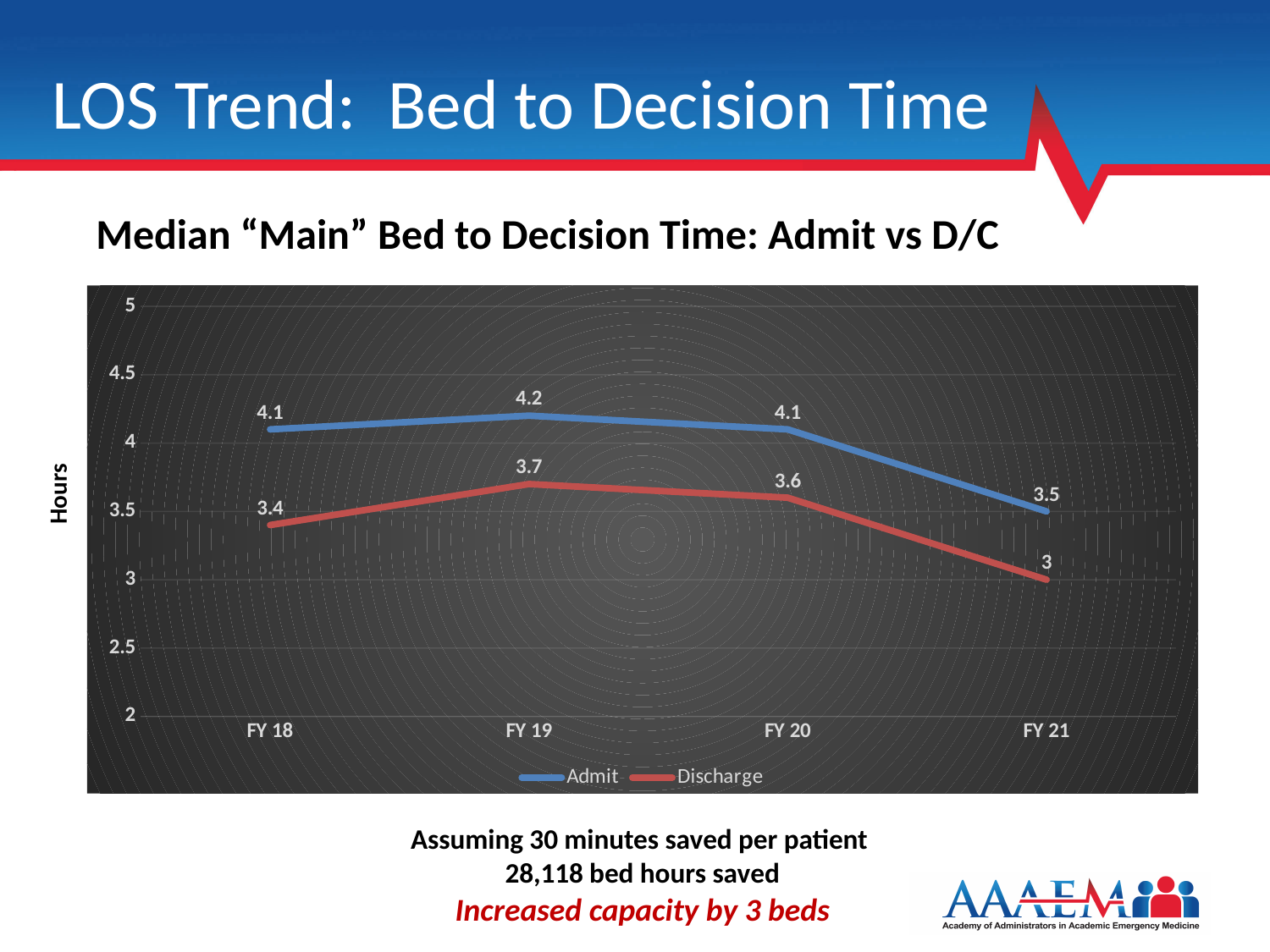

# LOS Trend:  Bed to Decision Time
Median “Main” Bed to Decision Time: Admit vs D/C

### Chart

| Category | Admit | Discharge |
|---|---|---|
| FY 18 | 4.1 | 3.4 |
| FY 19 | 4.2 | 3.7 |
| FY 20 | 4.1 | 3.6 |
| FY 21 | 3.5 | 3.0 |
Hours
Assuming 30 minutes saved per patient
28,118 bed hours saved
Increased capacity by 3 beds